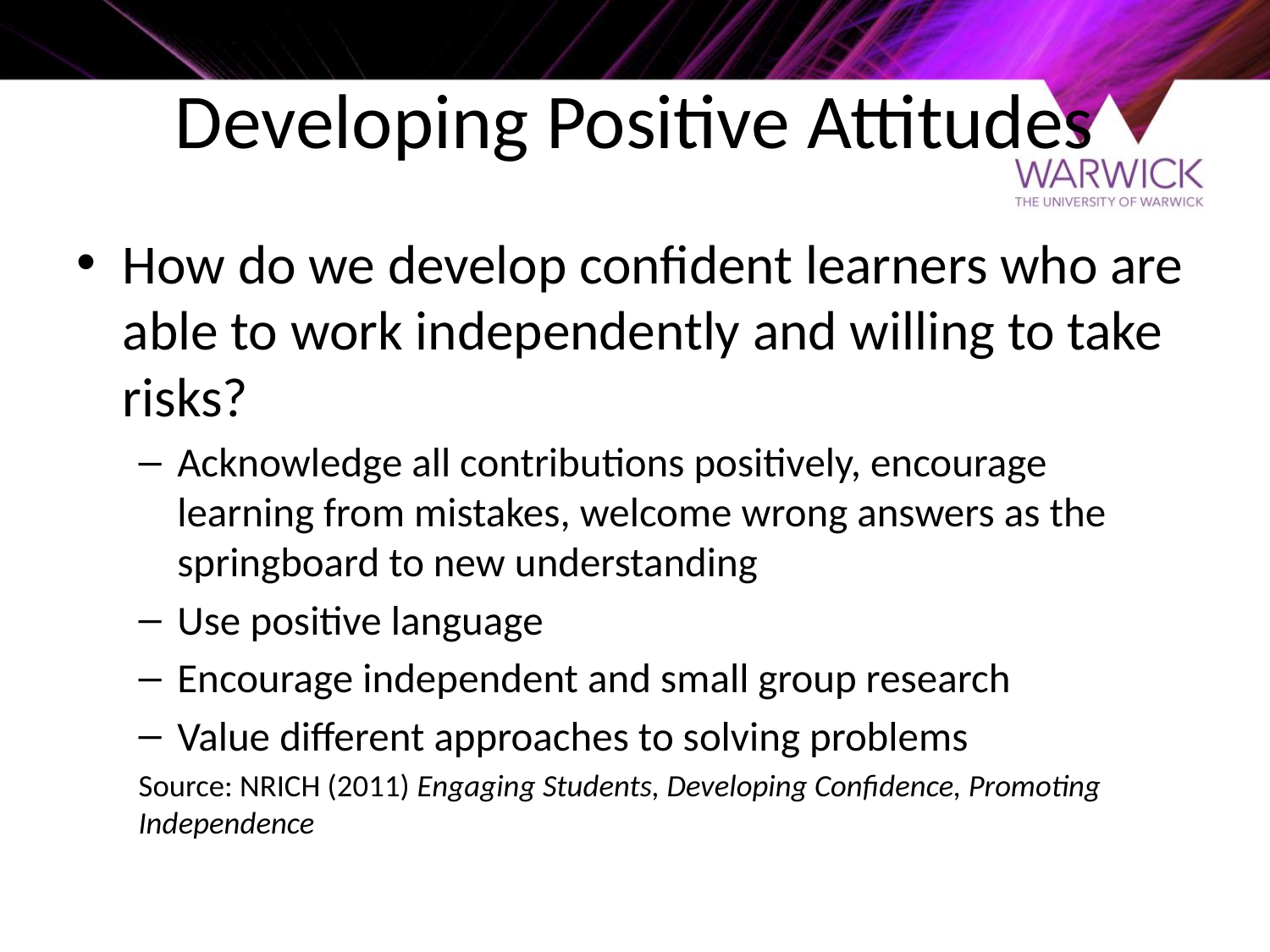

# Developing Positive Attitudes
How do we develop confident learners who are able to work independently and willing to take risks?
Acknowledge all contributions positively, encourage learning from mistakes, welcome wrong answers as the springboard to new understanding
Use positive language
Encourage independent and small group research
Value different approaches to solving problems
Source: NRICH (2011) Engaging Students, Developing Confidence, Promoting Independence